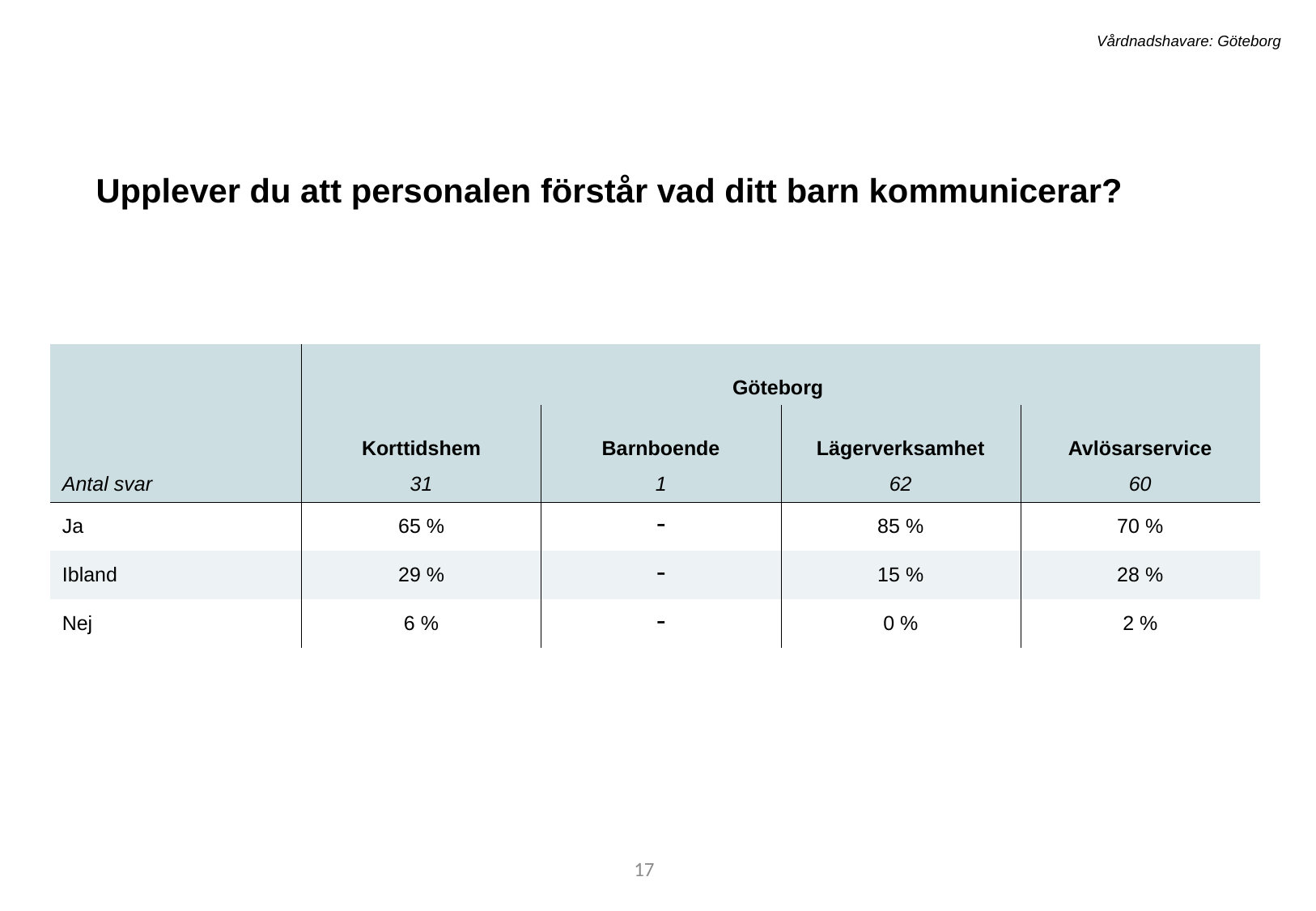

Vårdnadshavare: Göteborg
Upplever du att personalen förstår vad ditt barn kommunicerar?
|  | Göteborg | - | - | - |
| --- | --- | --- | --- | --- |
|  | Korttidshem | Barnboende | Lägerverksamhet | Avlösarservice |
| Antal svar | 31 | 1 | 62 | 60 |
| Ja | 65 % | - | 85 % | 70 % |
| Ibland | 29 % | - | 15 % | 28 % |
| Nej | 6 % | - | 0 % | 2 % |
17